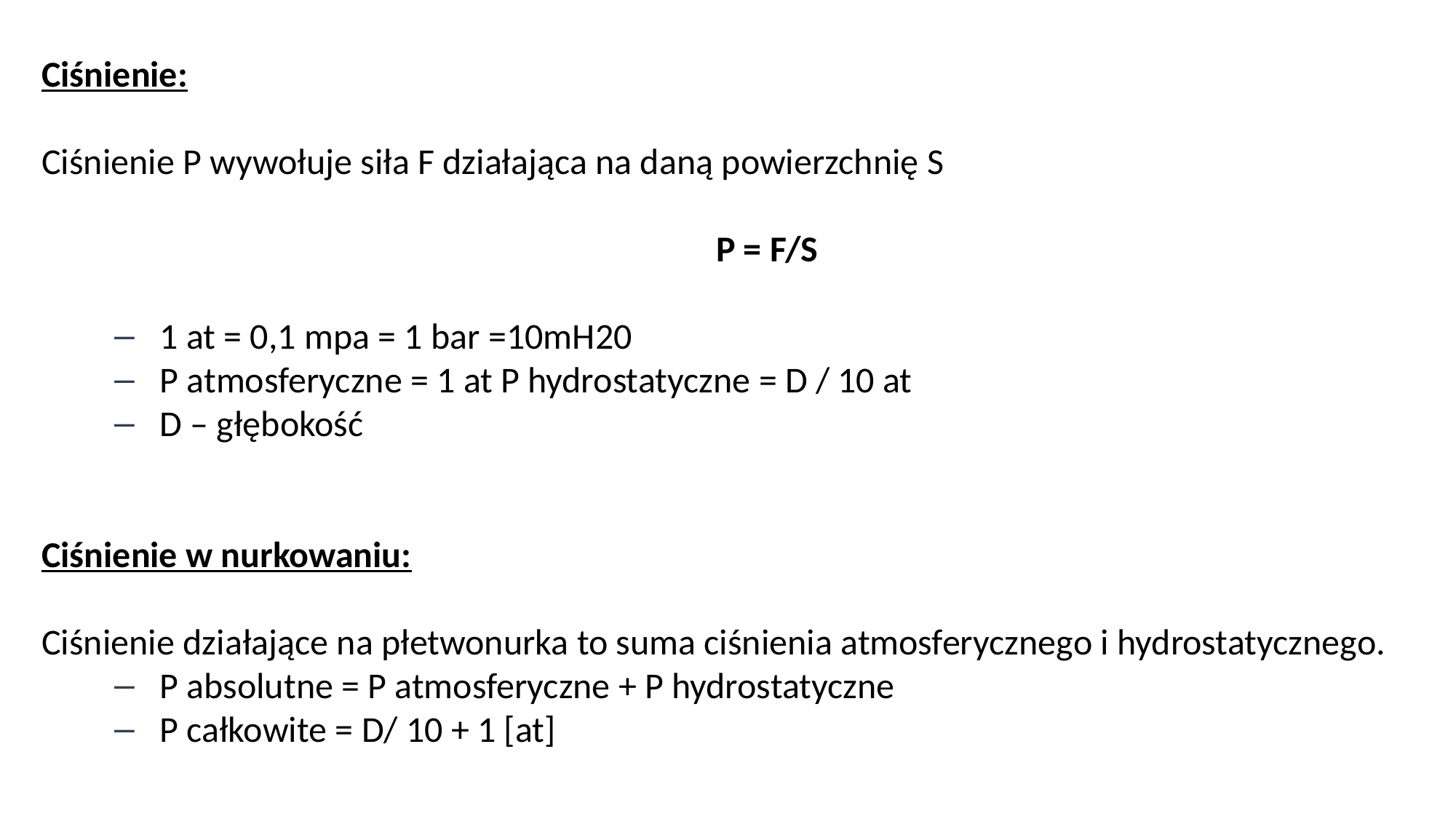

Ciśnienie:

Ciśnienie P wywołuje siła F działająca na daną powierzchnię S

P = F/S

1 at = 0,1 mpa = 1 bar =10mH20
P atmosferyczne = 1 at P hydrostatyczne = D / 10 at
D – głębokość

Ciśnienie w nurkowaniu:

Ciśnienie działające na płetwonurka to suma ciśnienia atmosferycznego i hydrostatycznego.
P absolutne = P atmosferyczne + P hydrostatyczne
P całkowite = D/ 10 + 1 [at]